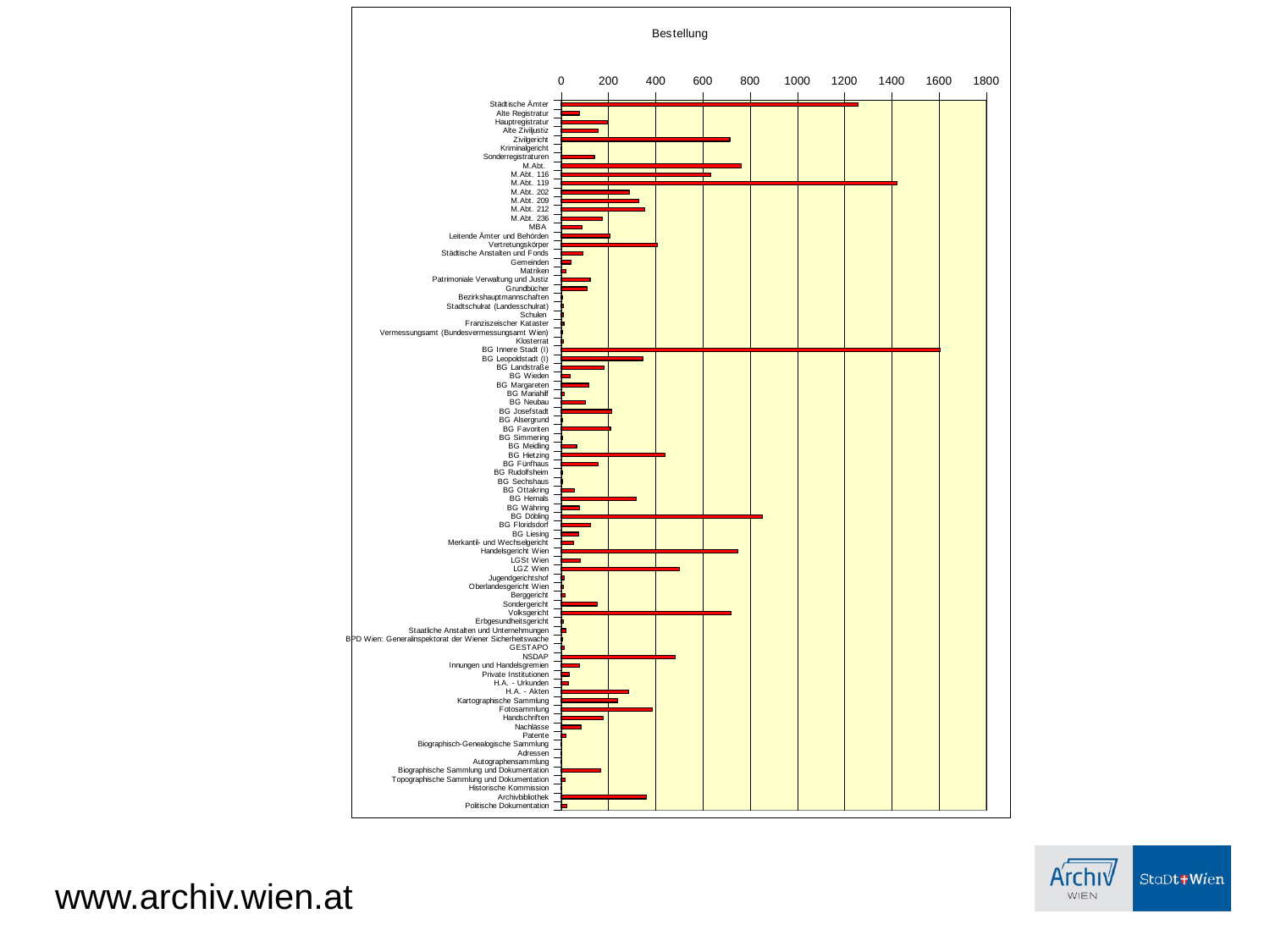

### Chart:

| Category | Bestellung |
|---|---|
| Städtische Ämter | 1259.0 |
| Alte Registratur | 77.0 |
| Hauptregistratur | 197.0 |
| Alte Ziviljustiz | 156.0 |
| Zivilgericht | 714.0 |
| Kriminalgericht | 3.0 |
| Sonderregistraturen | 140.0 |
| M.Abt.  | 764.0 |
| M.Abt. 116 | 635.0 |
| M.Abt. 119 | 1422.0 |
| M.Abt. 202 | 288.0 |
| M.Abt. 209 | 329.0 |
| M.Abt. 212 | 354.0 |
| M.Abt. 236 | 173.0 |
| MBA  | 87.0 |
| Leitende Ämter und Behörden | 205.0 |
| Vertretungskörper | 406.0 |
| Städtische Anstalten und Fonds | 92.0 |
| Gemeinden | 43.0 |
| Matriken | 21.0 |
| Patrimoniale Verwaltung und Justiz | 122.0 |
| Grundbücher | 111.0 |
| Bezirkshauptmannschaften | 6.0 |
| Stadtschulrat (Landesschulrat) | 10.0 |
| Schulen  | 10.0 |
| Franziszeischer Kataster | 11.0 |
| Vermessungsamt (Bundesvermessungsamt Wien) | 7.0 |
| Klosterrat | 10.0 |
| BG Innere Stadt (I) | 1607.0 |
| BG Leopoldstadt (I) | 346.0 |
| BG Landstraße | 180.0 |
| BG Wieden | 39.0 |
| BG Margareten | 118.0 |
| BG Mariahilf | 12.0 |
| BG Neubau | 101.0 |
| BG Josefstadt | 212.0 |
| BG Alsergrund | 4.0 |
| BG Favoriten | 208.0 |
| BG Simmering | 6.0 |
| BG Meidling | 65.0 |
| BG Hietzing | 439.0 |
| BG Fünfhaus | 156.0 |
| BG Rudolfsheim | 6.0 |
| BG Sechshaus | 6.0 |
| BG Ottakring | 56.0 |
| BG Hernals | 319.0 |
| BG Währing | 77.0 |
| BG Döbling | 853.0 |
| BG Floridsdorf | 123.0 |
| BG Liesing | 75.0 |
| Merkantil- und Wechselgericht | 52.0 |
| Handelsgericht Wien | 748.0 |
| LGSt Wien | 81.0 |
| LGZ Wien | 500.0 |
| Jugendgerichtshof | 14.0 |
| Oberlandesgericht Wien | 8.0 |
| Berggericht | 15.0 |
| Sondergericht | 154.0 |
| Volksgericht | 721.0 |
| Erbgesundheitsgericht | 8.0 |
| Staatliche Anstalten und Unternehmungen | 20.0 |
| BPD Wien: Generalinspektorat der Wiener Sicherheitswache | 4.0 |
| GESTAPO | 13.0 |
| NSDAP | 482.0 |
| Innungen und Handelsgremien | 78.0 |
| Private Institutionen | 33.0 |
| H.A. - Urkunden | 31.0 |
| H.A. - Akten | 286.0 |
| Kartographische Sammlung | 240.0 |
| Fotosammlung | 385.0 |
| Handschriften | 177.0 |
| Nachlässe | 84.0 |
| Patente | 20.0 |
| Biographisch-Genealogische Sammlung | 3.0 |
| Adressen | 1.0 |
| Autographensammlung | 1.0 |
| Biographische Sammlung und Dokumentation | 167.0 |
| Topographische Sammlung und Dokumentation | 17.0 |
| Historische Kommission | 1.0 |
| Archivbibliothek | 360.0 |
| Politische Dokumentation | 24.0 |
www.archiv.wien.at